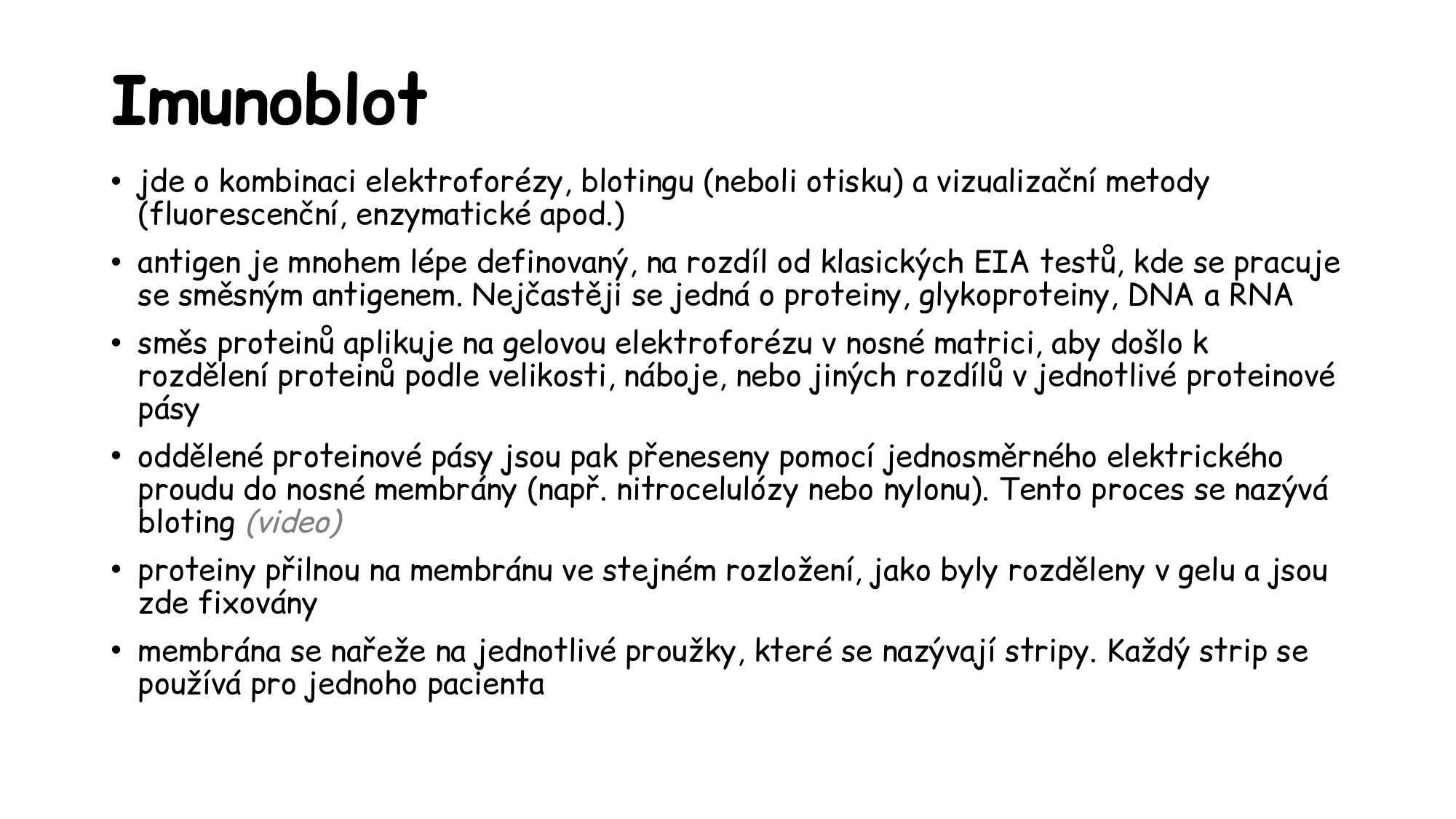

# Imunoblot
jde o kombinaci elektroforézy, blotingu (neboli otisku) a vizualizační metody (fluorescenční, enzymatické apod.)
antigen je mnohem lépe definovaný, na rozdíl od klasických EIA testů, kde se pracuje se směsným antigenem. Nejčastěji se jedná o proteiny, glykoproteiny, DNA a RNA
směs proteinů aplikuje na gelovou elektroforézu v nosné matrici, aby došlo k rozdělení proteinů podle velikosti, náboje, nebo jiných rozdílů v jednotlivé proteinové pásy
oddělené proteinové pásy jsou pak přeneseny pomocí jednosměrného elektrického proudu do nosné membrány (např. nitrocelulózy nebo nylonu). Tento proces se nazývá bloting (video)
proteiny přilnou na membránu ve stejném rozložení, jako byly rozděleny v gelu a jsou zde fixovány
membrána se nařeže na jednotlivé proužky, které se nazývají stripy. Každý strip se používá pro jednoho pacienta